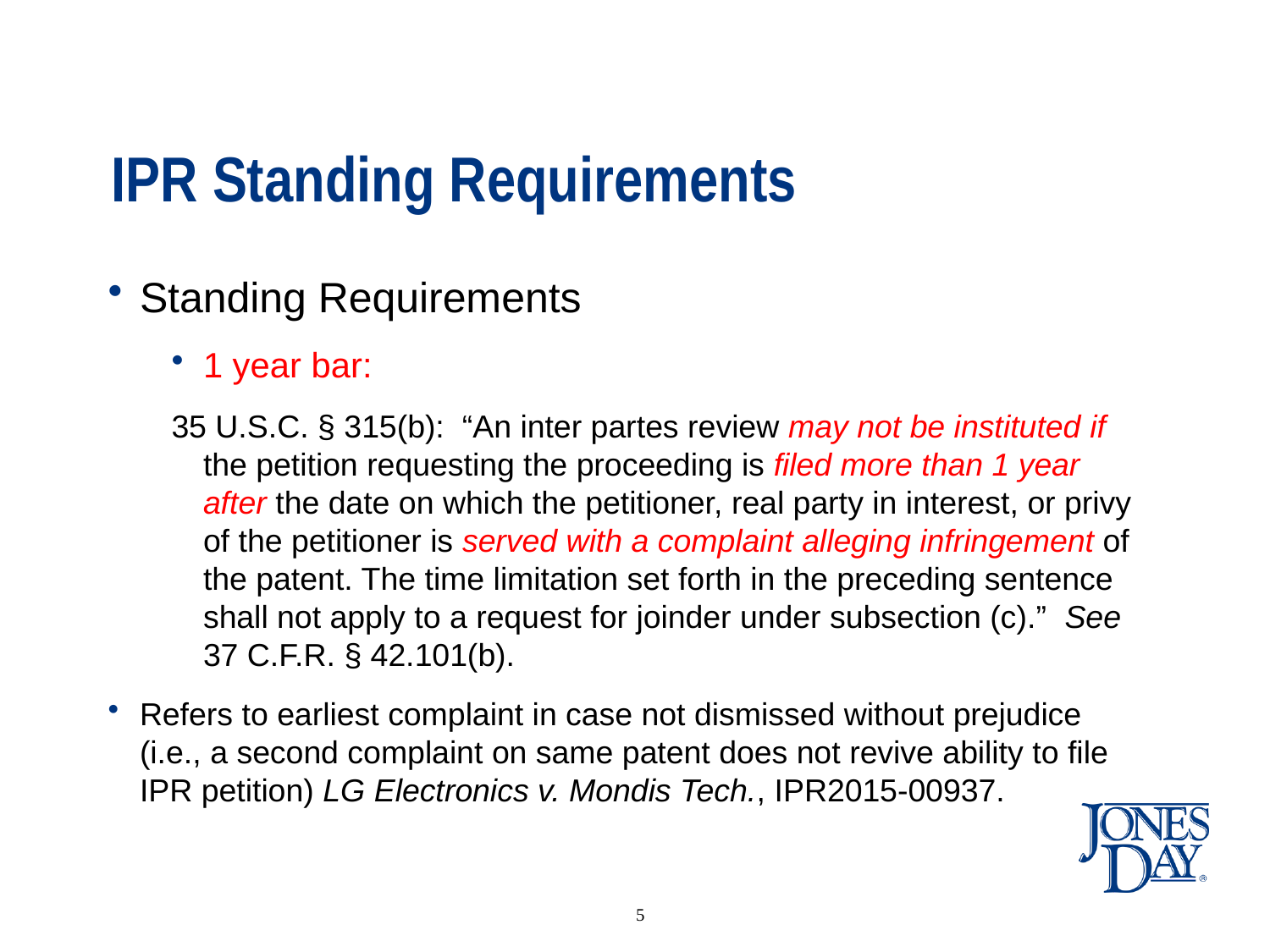

# IPR Standing Requirements
Standing Requirements
1 year bar:
35 U.S.C. § 315(b):  “An inter partes review may not be instituted if the petition requesting the proceeding is filed more than 1 year after the date on which the petitioner, real party in interest, or privy of the petitioner is served with a complaint alleging infringement of the patent. The time limitation set forth in the preceding sentence shall not apply to a request for joinder under subsection (c).”  See 37 C.F.R. § 42.101(b).
Refers to earliest complaint in case not dismissed without prejudice (i.e., a second complaint on same patent does not revive ability to file IPR petition) LG Electronics v. Mondis Tech., IPR2015-00937.
5